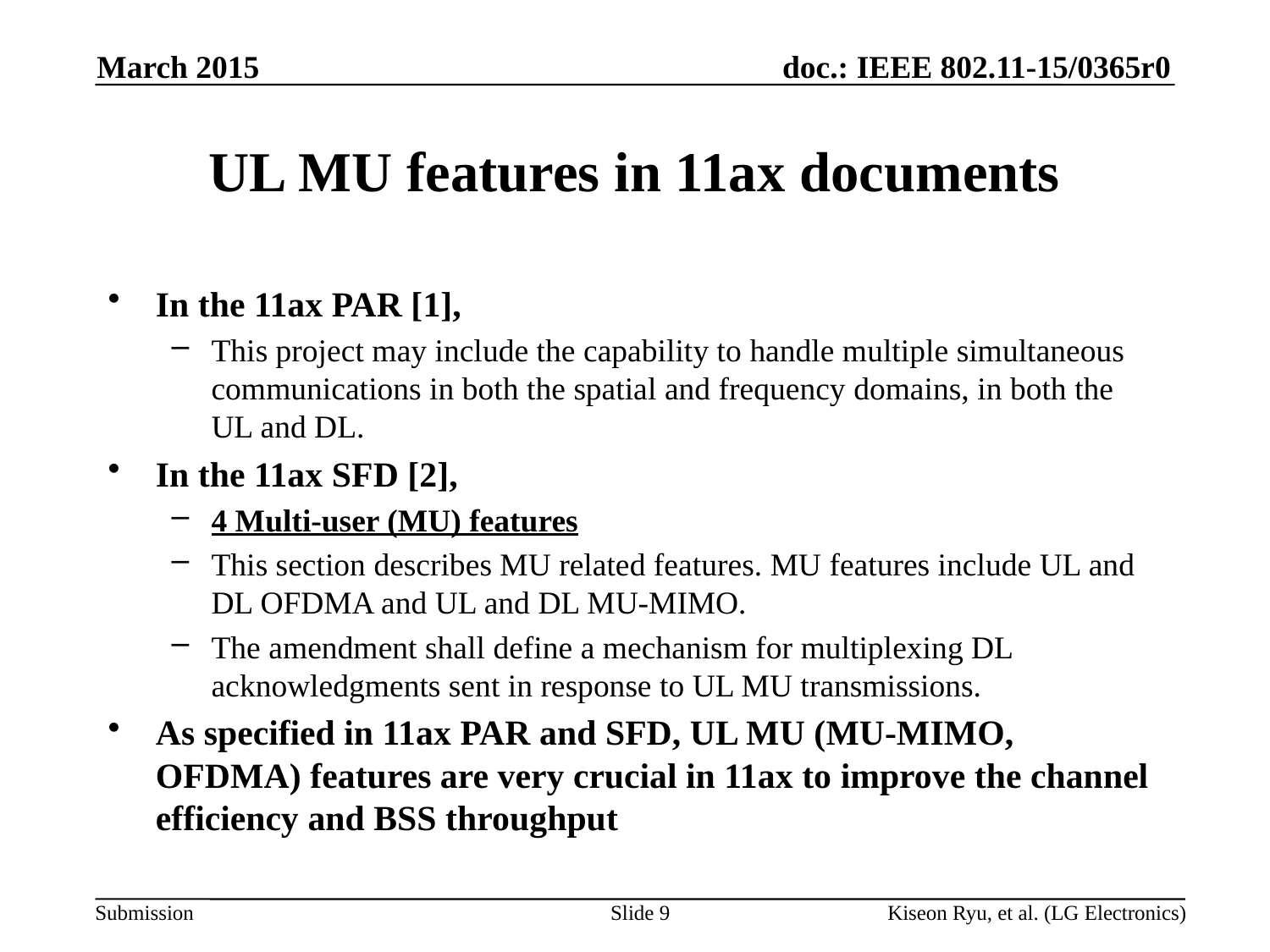

March 2015
# UL MU features in 11ax documents
In the 11ax PAR [1],
This project may include the capability to handle multiple simultaneous communications in both the spatial and frequency domains, in both the UL and DL.
In the 11ax SFD [2],
4 Multi-user (MU) features
This section describes MU related features. MU features include UL and DL OFDMA and UL and DL MU-MIMO.
The amendment shall define a mechanism for multiplexing DL acknowledgments sent in response to UL MU transmissions.
As specified in 11ax PAR and SFD, UL MU (MU-MIMO, OFDMA) features are very crucial in 11ax to improve the channel efficiency and BSS throughput
Slide 9
Kiseon Ryu, et al. (LG Electronics)